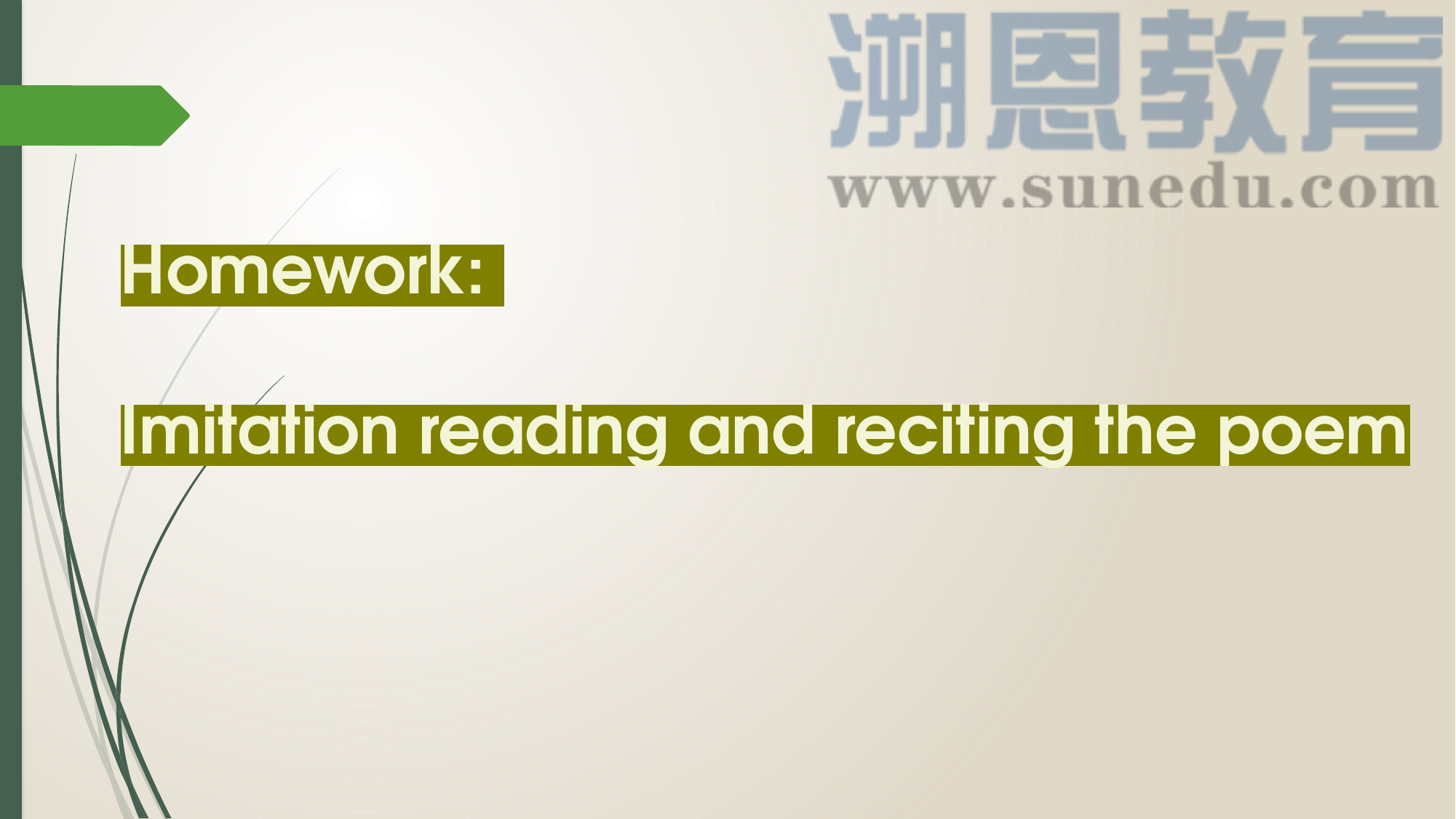

Homework:

Imitation reading and reciting the poem